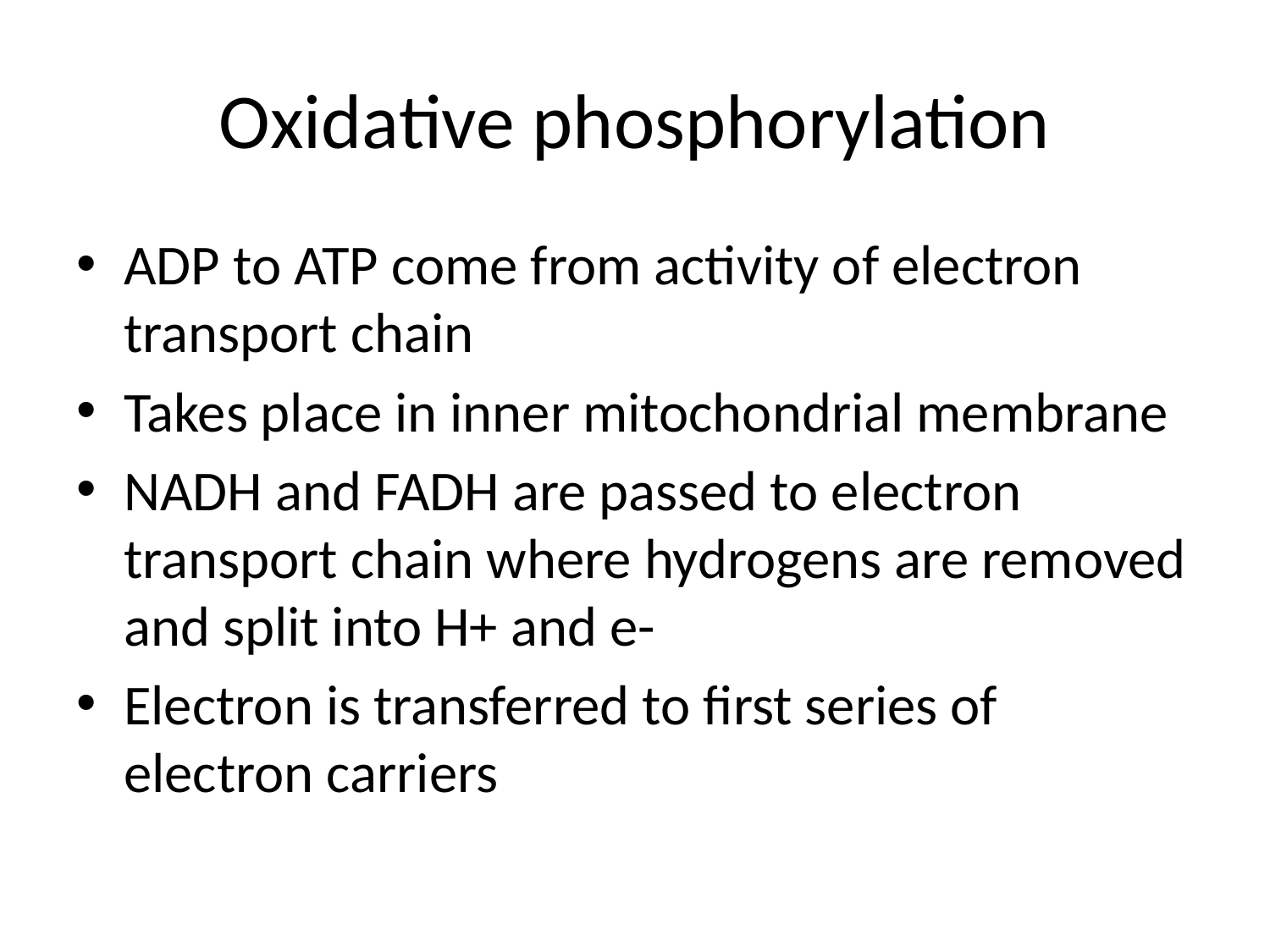

# Oxidative phosphorylation
ADP to ATP come from activity of electron transport chain
Takes place in inner mitochondrial membrane
NADH and FADH are passed to electron transport chain where hydrogens are removed and split into H+ and e-
Electron is transferred to first series of electron carriers